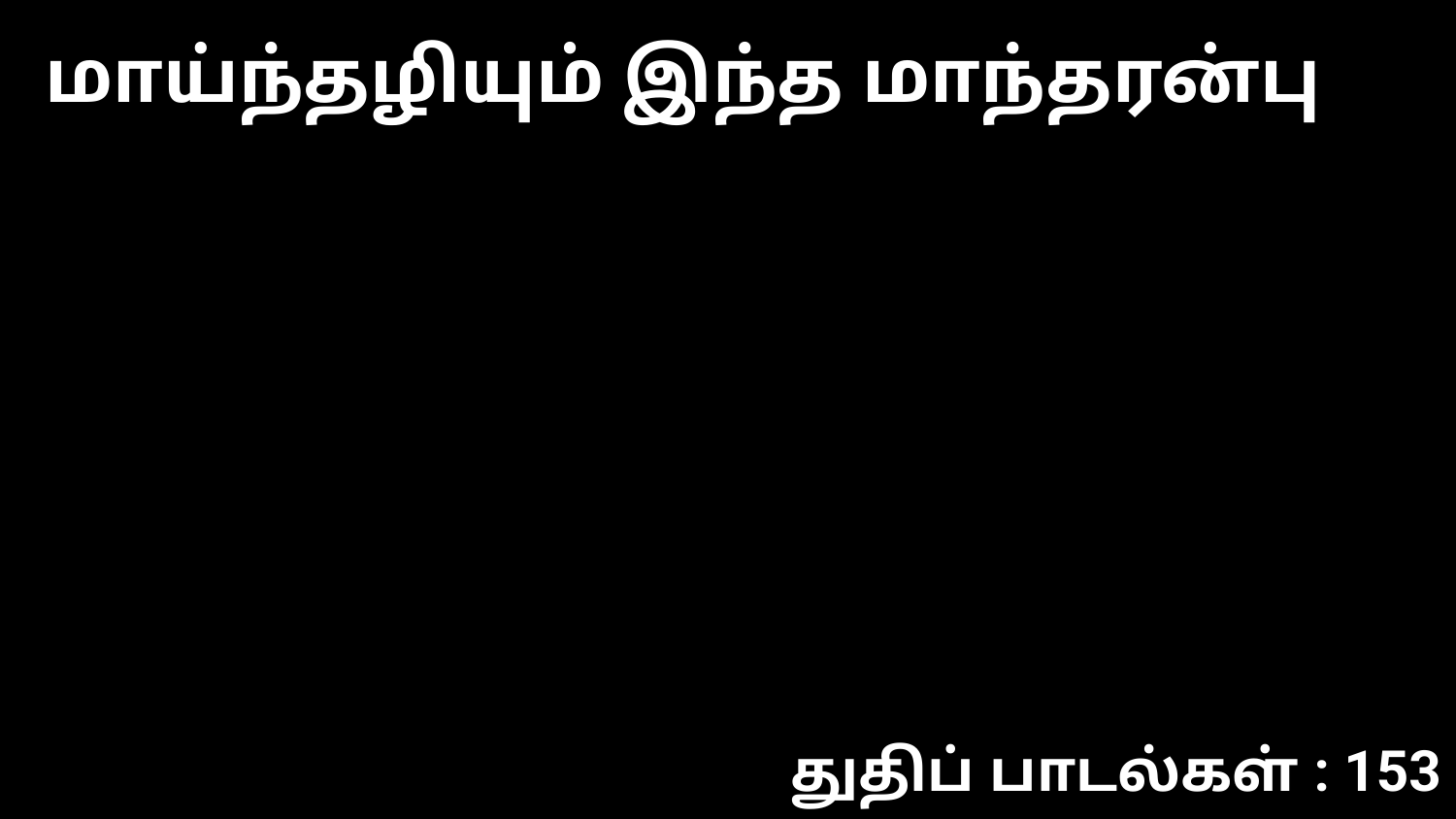

மாய்ந்தழியும் இந்த மாந்தரன்பு
துதிப் பாடல்கள் : 153